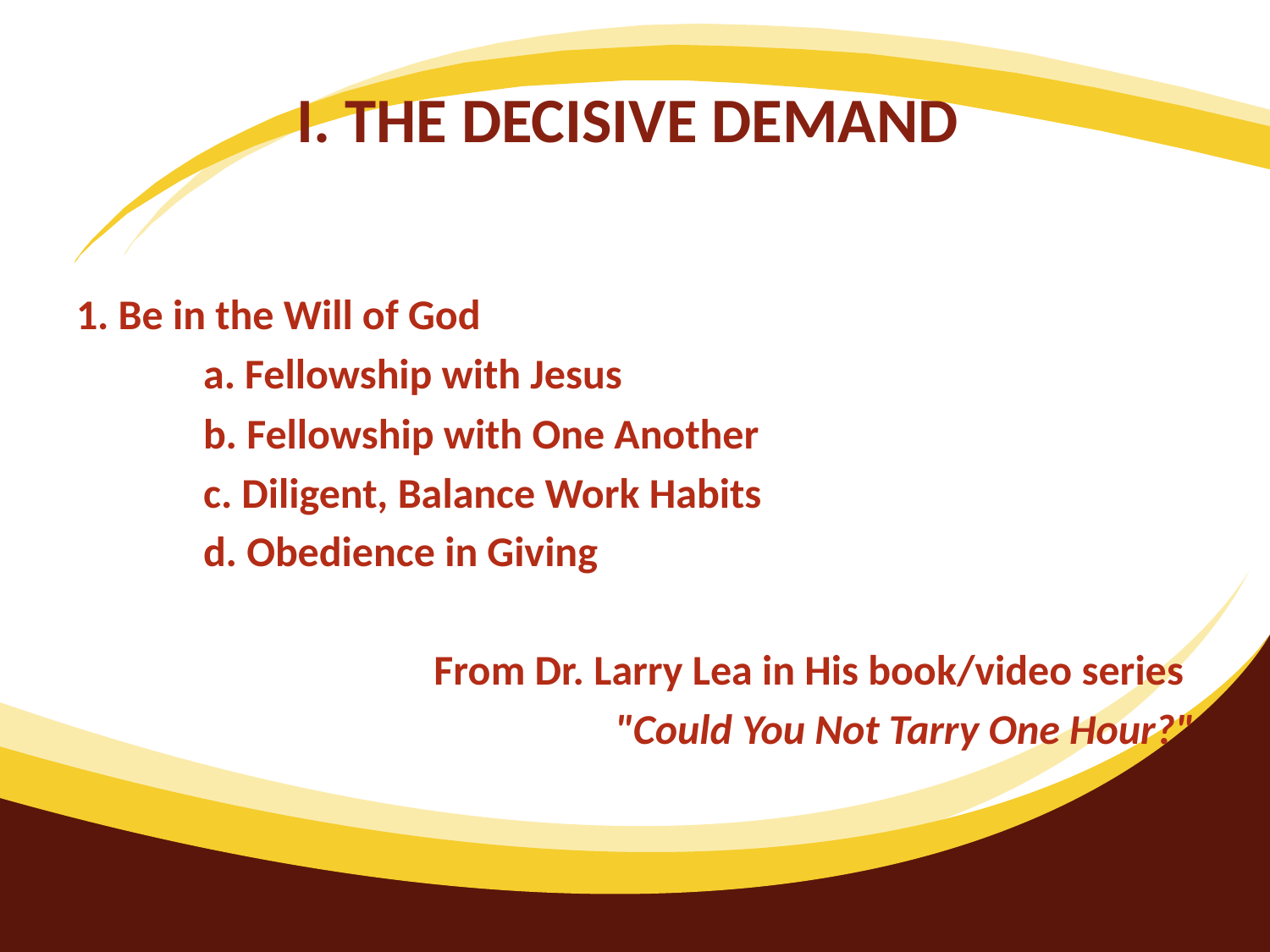

# I. THE DECISIVE DEMAND

1. Be in the Will of God
	a. Fellowship with Jesus
	b. Fellowship with One Another
	c. Diligent, Balance Work Habits
	d. Obedience in Giving

From Dr. Larry Lea in His book/video series
"Could You Not Tarry One Hour?"